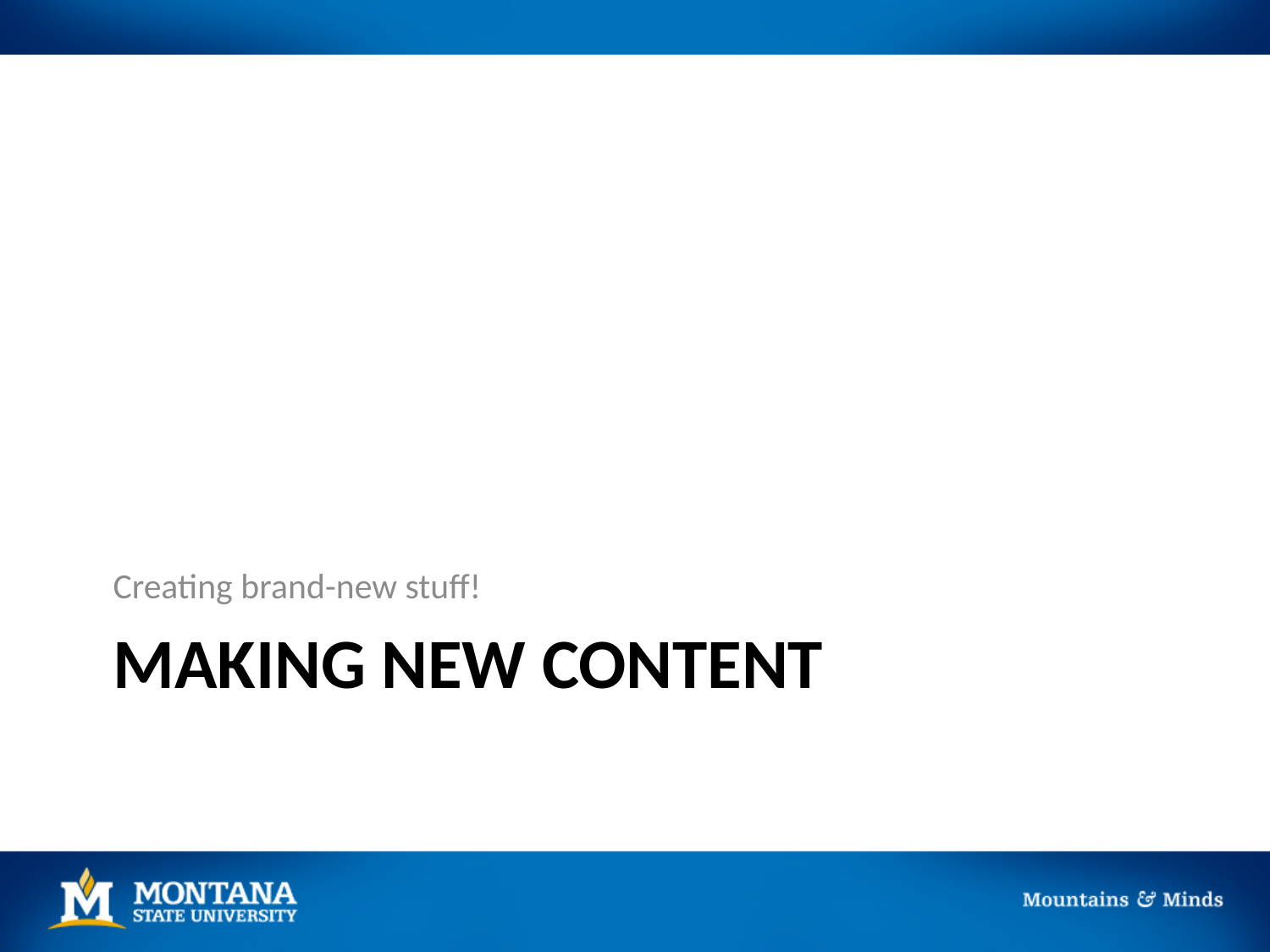

Creating brand-new stuff!
# Making new content